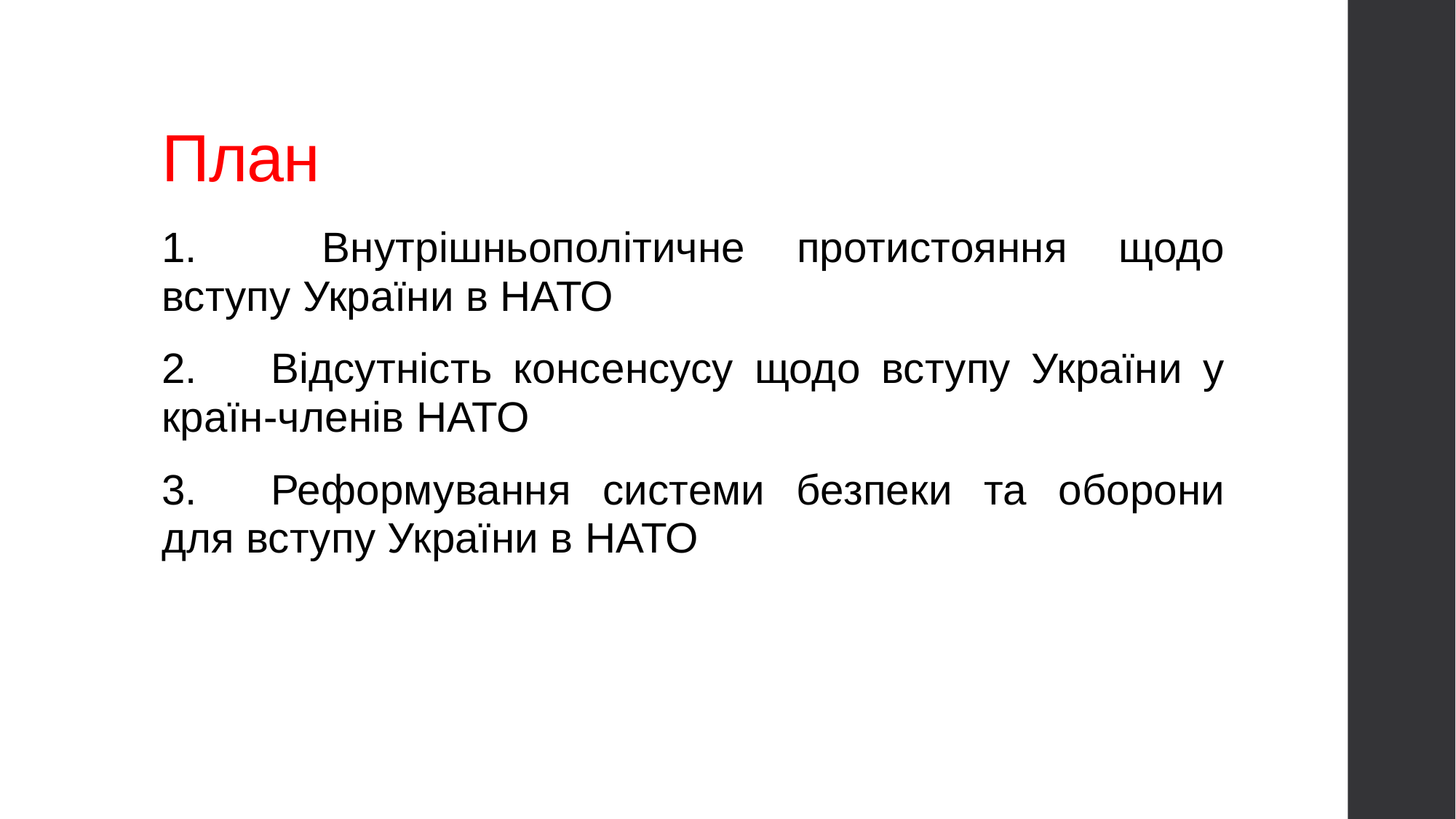

# План
1.	 Внутрішньополітичне протистояння щодо вступу України в НАТО
2.	Відсутність консенсусу щодо вступу України у країн-членів НАТО
3.	Реформування системи безпеки та оборони для вступу України в НАТО